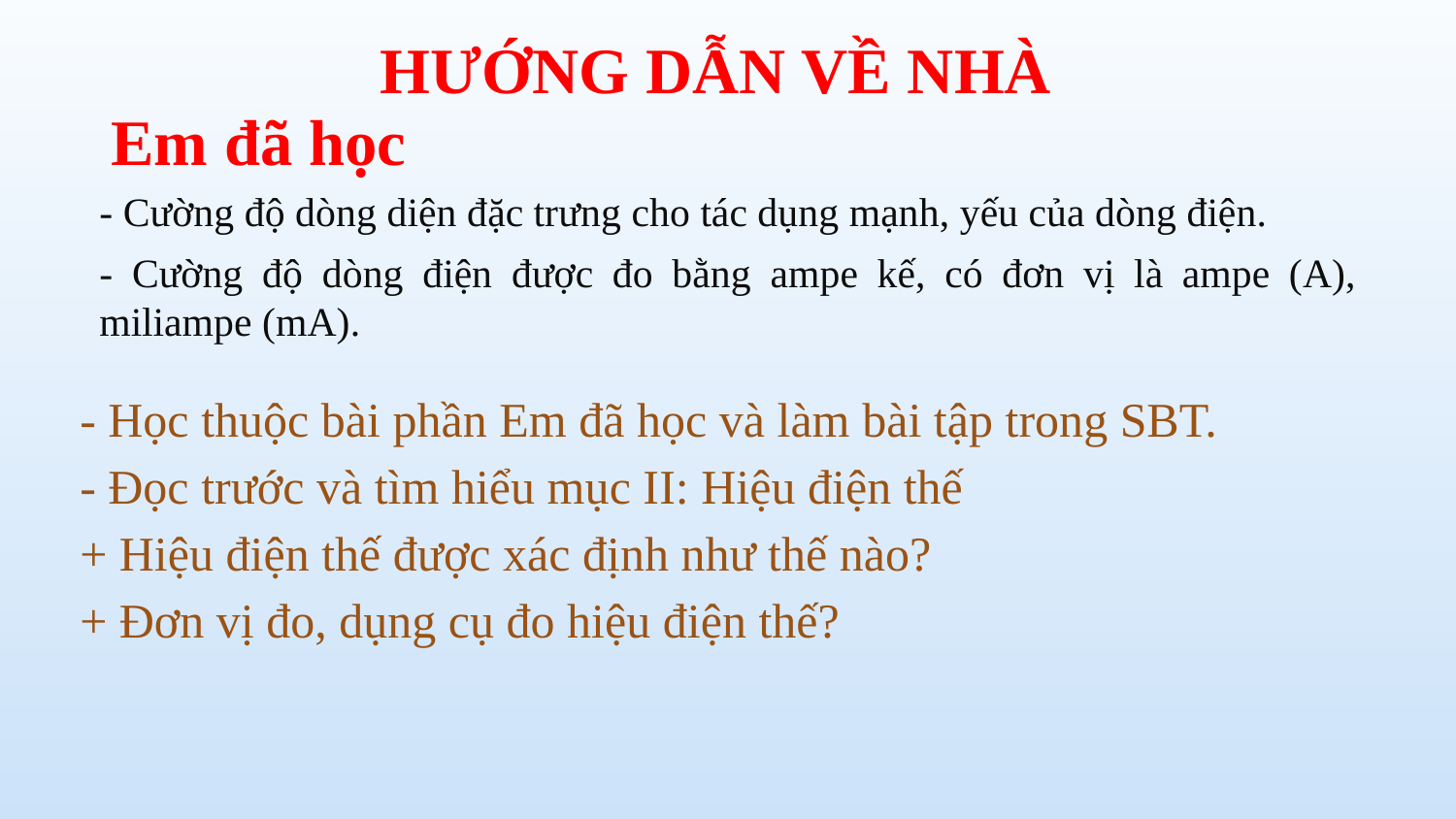

HƯỚNG DẪN VỀ NHÀ
Em đã học
- Cường độ dòng diện đặc trưng cho tác dụng mạnh, yếu của dòng điện.
- Cường độ dòng điện được đo bằng ampe kế, có đơn vị là ampe (A), miliampe (mA).
- Học thuộc bài phần Em đã học và làm bài tập trong SBT.
- Đọc trước và tìm hiểu mục II: Hiệu điện thế
+ Hiệu điện thế được xác định như thế nào?
+ Đơn vị đo, dụng cụ đo hiệu điện thế?